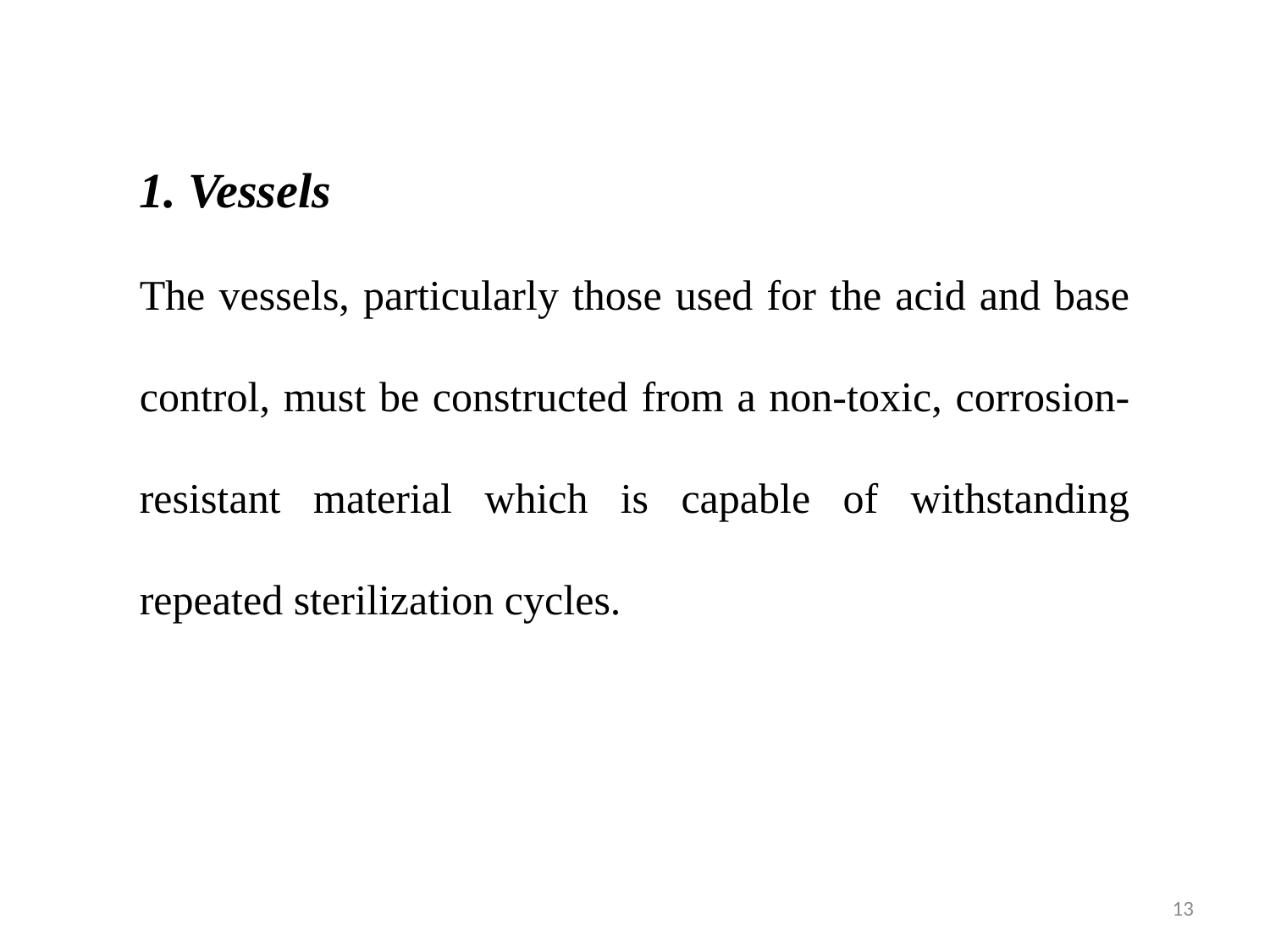

1. Vessels
The vessels, particularly those used for the acid and base control, must be constructed from a non-toxic, corrosion-resistant material which is capable of withstanding repeated sterilization cycles.
13